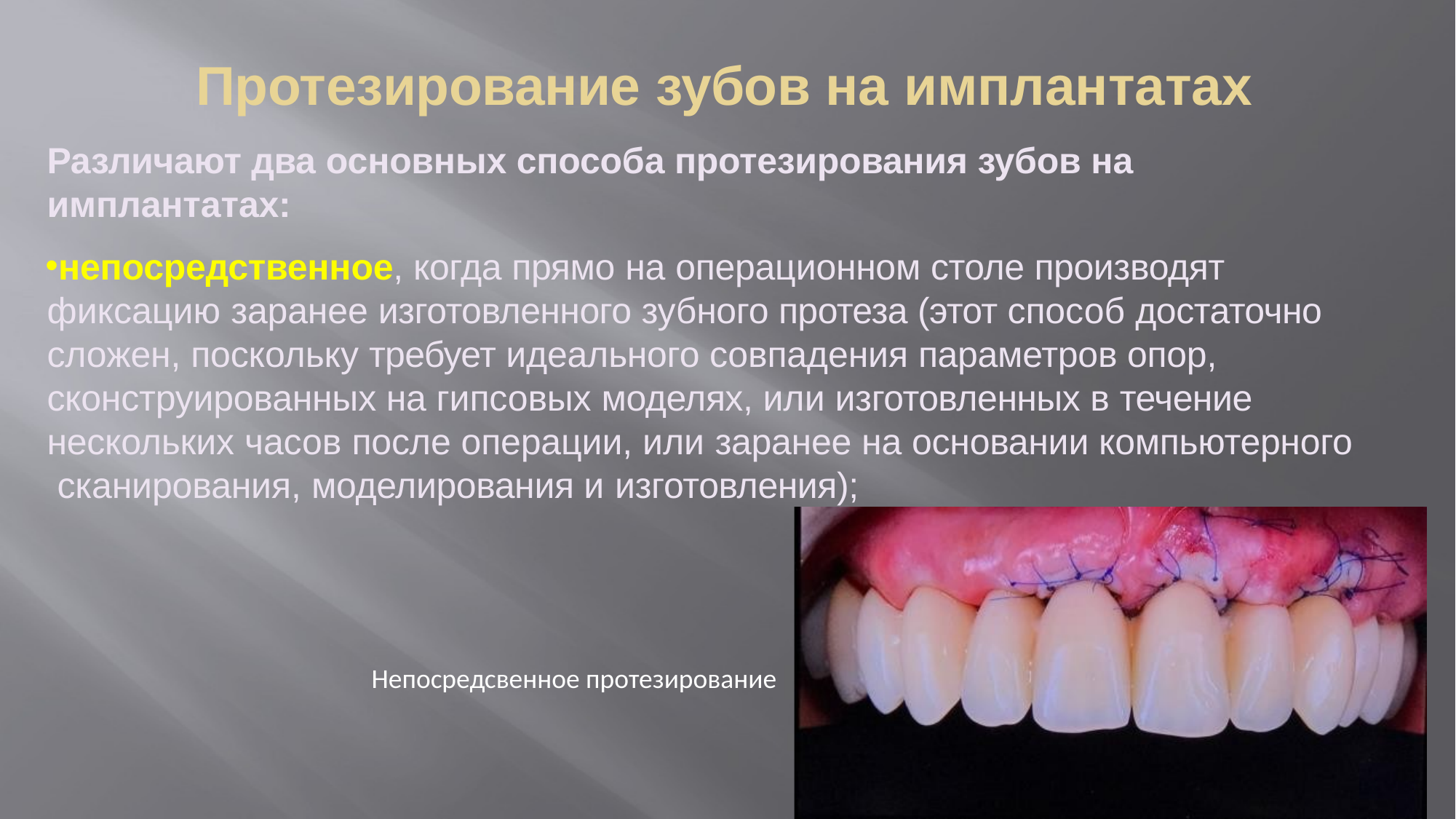

# Протезирование зубов на имплантатах
Различают два основных способа протезирования зубов на имплантатах:
непосредственное, когда прямо на операционном столе производят  фиксацию заранее изготовленного зубного протеза (этот способ достаточно  сложен, поскольку требует идеального совпадения параметров опор,  сконструированных на гипсовых моделях, или изготовленных в течение  нескольких часов после операции, или заранее на основании компьютерного  сканирования, моделирования и изготовления);

Непосредсвенное протезирование